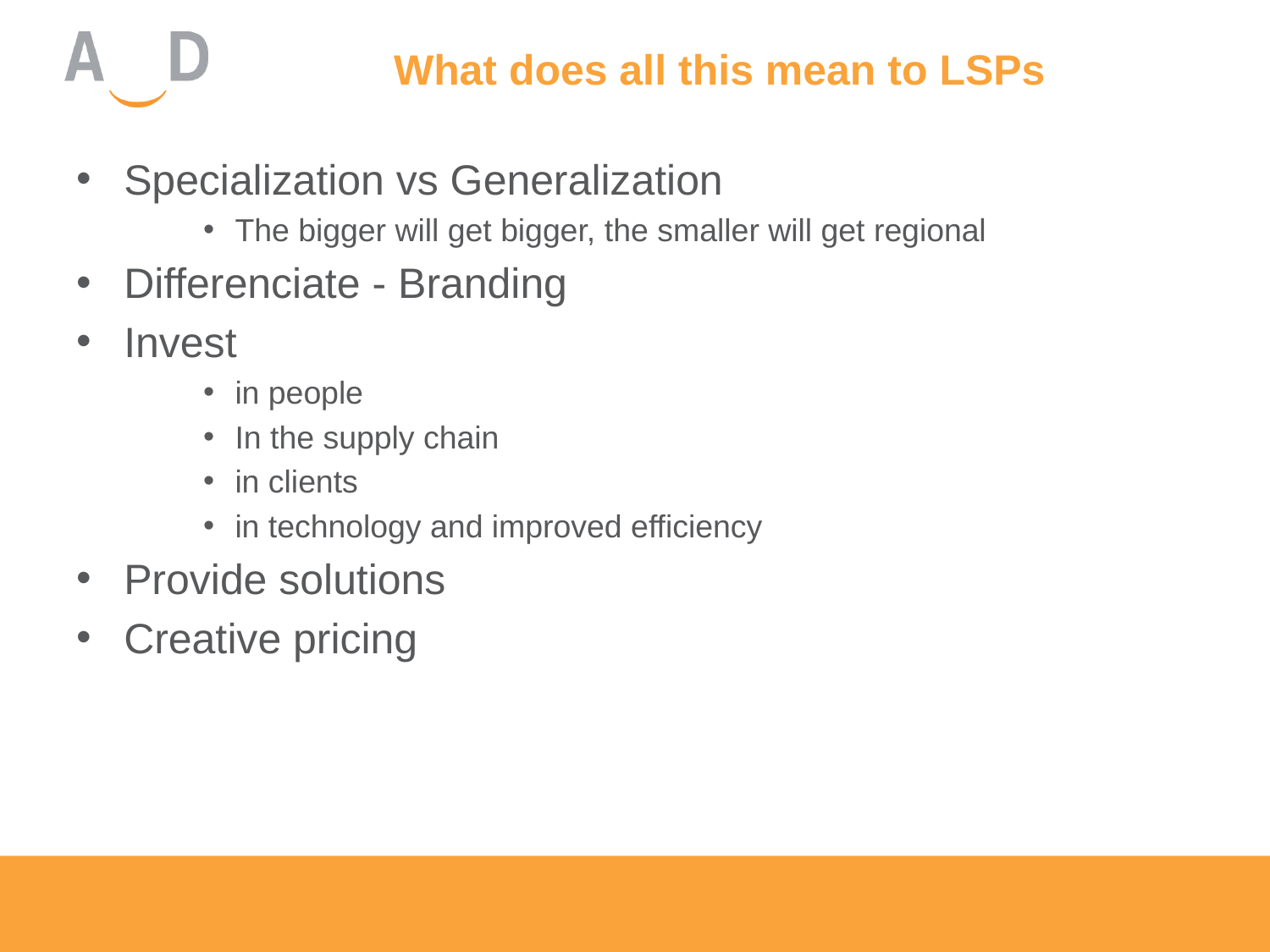

# What does all this mean to LSPs
Specialization vs Generalization
The bigger will get bigger, the smaller will get regional
Differenciate - Branding
Invest
in people
In the supply chain
in clients
in technology and improved efficiency
Provide solutions
Creative pricing